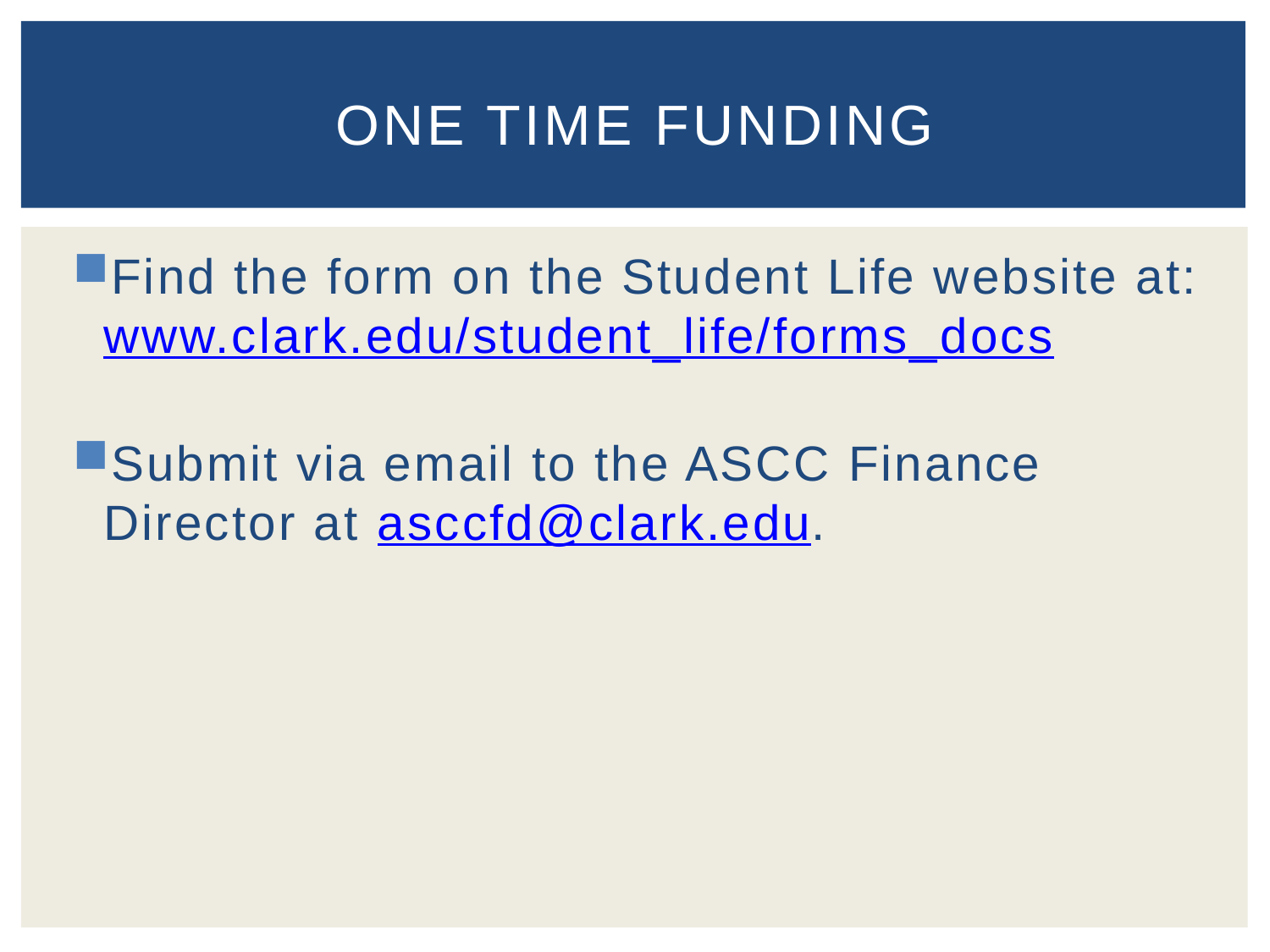

# One Time Funding
Find the form on the Student Life website at: www.clark.edu/student_life/forms_docs
Submit via email to the ASCC Finance Director at asccfd@clark.edu.